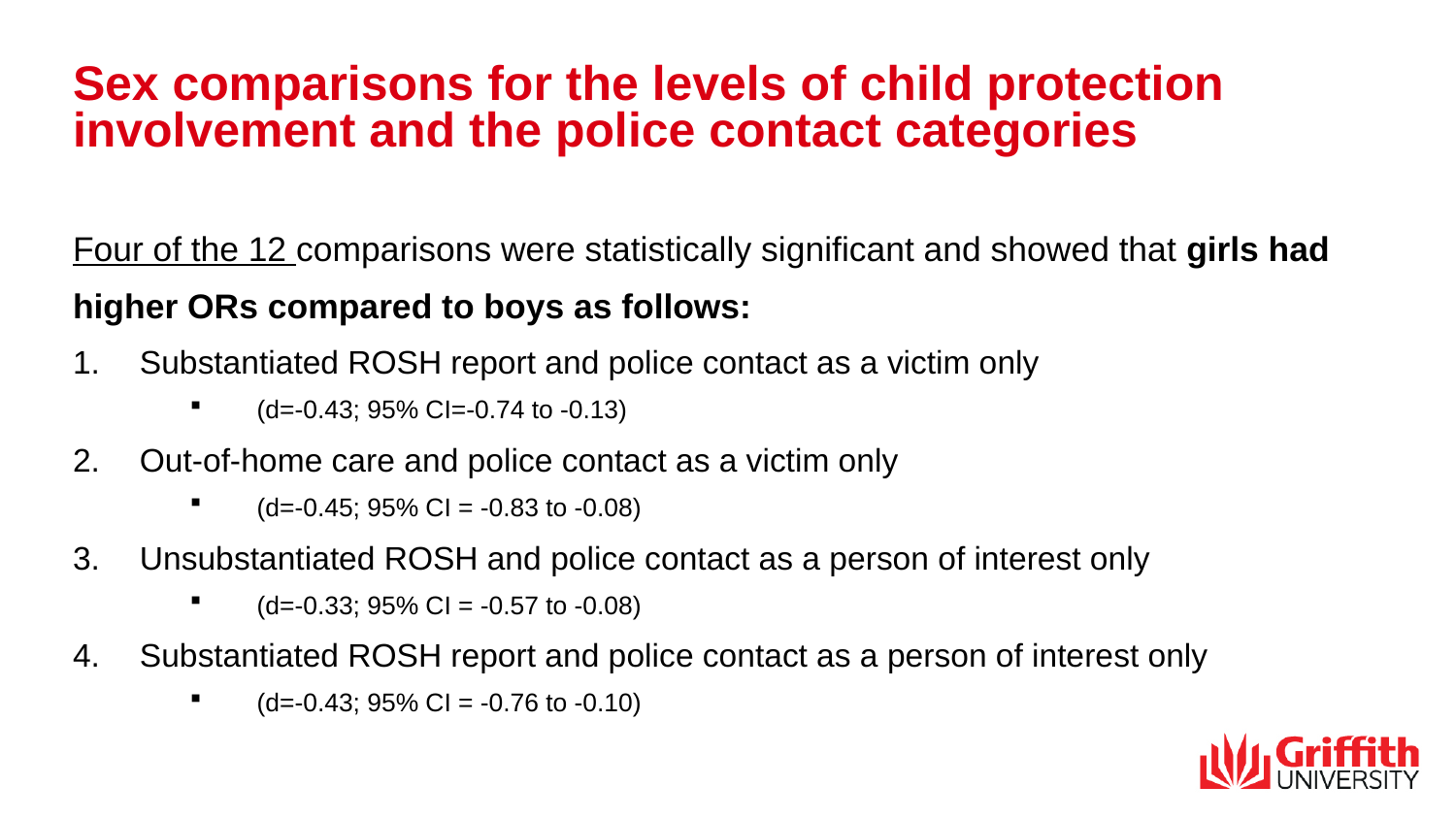

# Sex comparisons for the levels of child protection involvement and the police contact categories
Four of the 12 comparisons were statistically significant and showed that girls had higher ORs compared to boys as follows:
Substantiated ROSH report and police contact as a victim only
(d=-0.43; 95% CI=-0.74 to -0.13)
Out-of-home care and police contact as a victim only
(d=-0.45; 95% CI = -0.83 to -0.08)
Unsubstantiated ROSH and police contact as a person of interest only
(d=-0.33; 95% CI = -0.57 to -0.08)
Substantiated ROSH report and police contact as a person of interest only
(d=-0.43; 95% CI = -0.76 to -0.10)